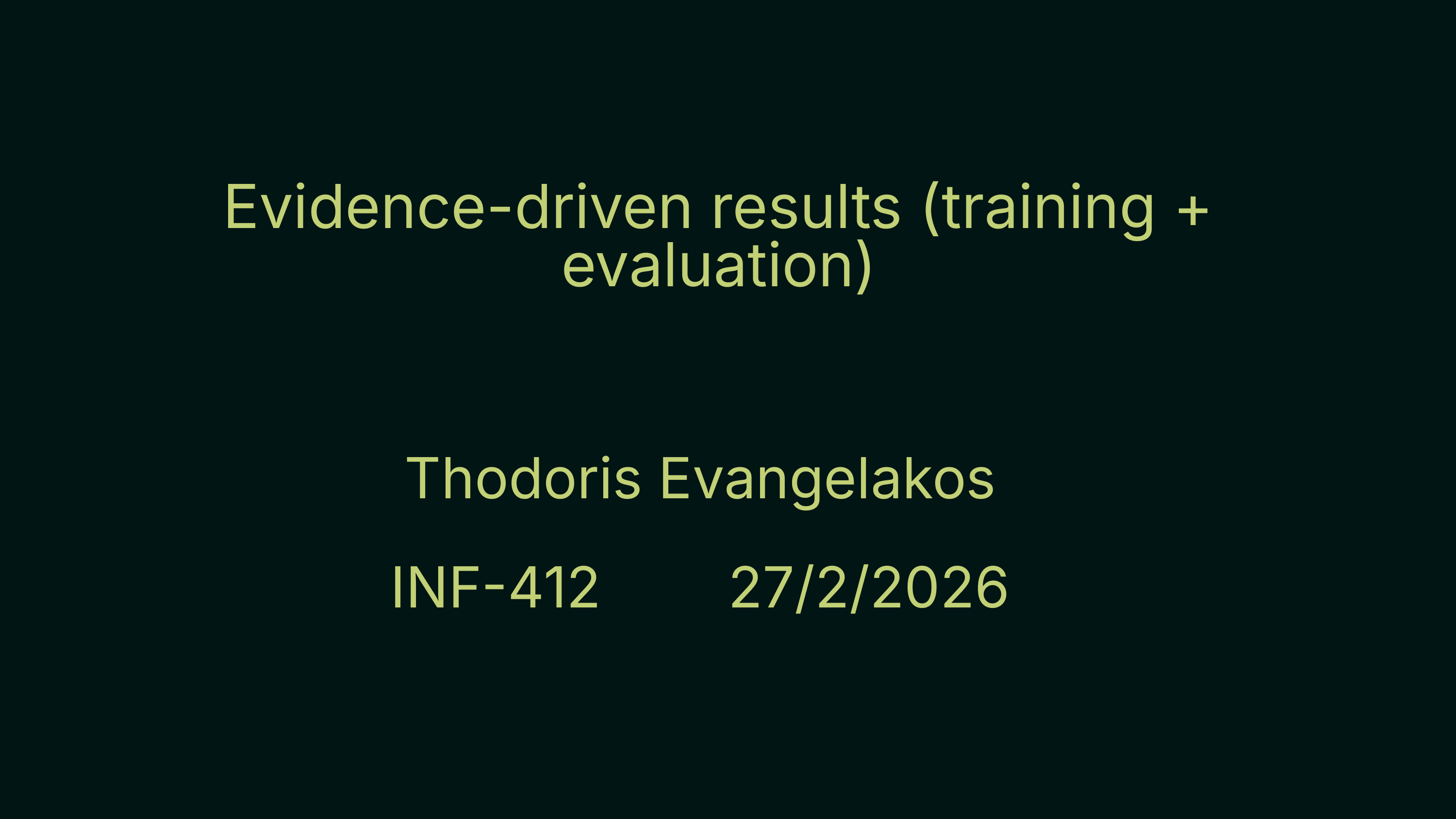

Evidence-driven results (training + evaluation)
Thodoris Evangelakos
INF-412        27/2/2026